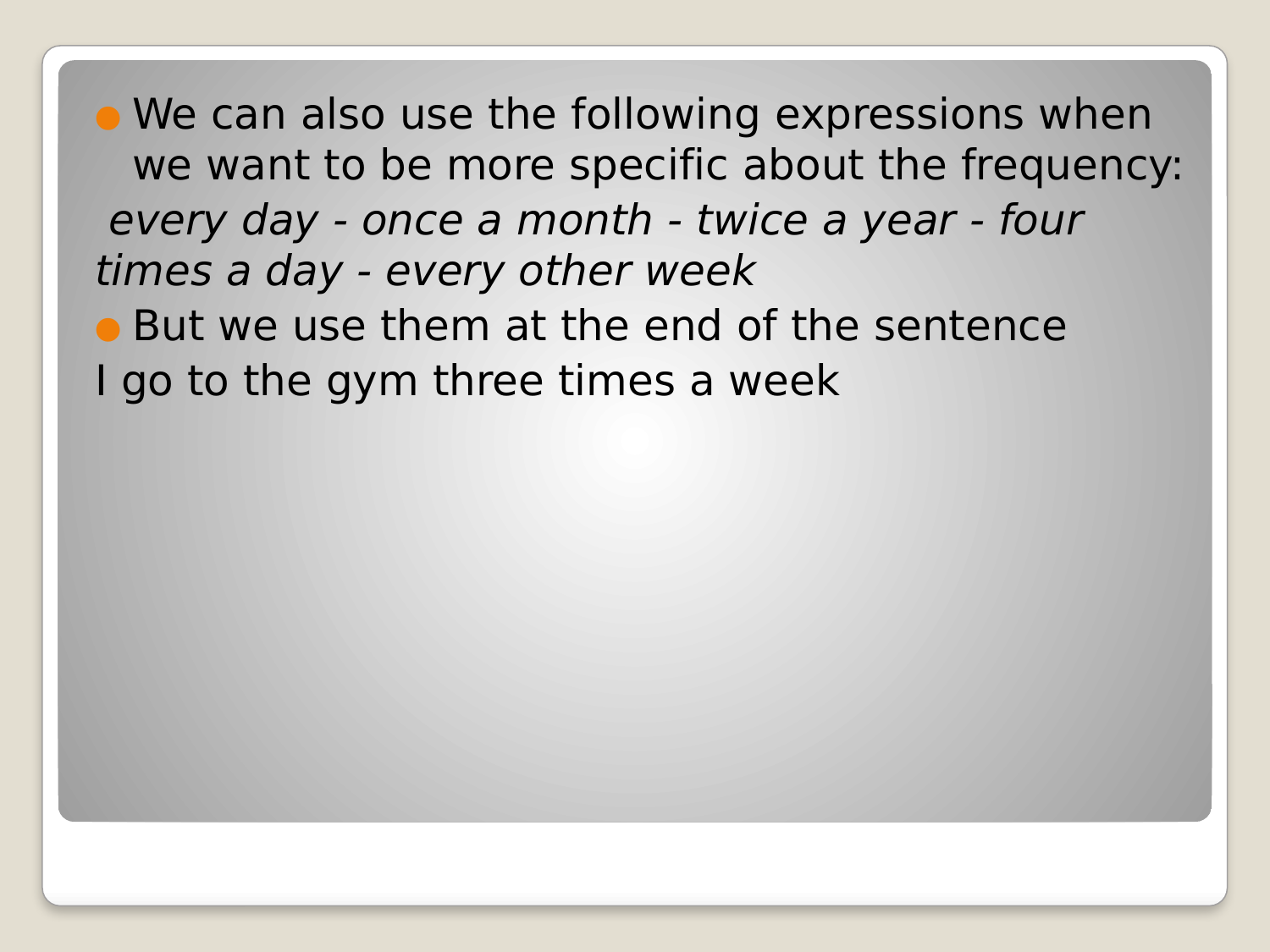

We can also use the following expressions when we want to be more specific about the frequency:
 every day - once a month - twice a year - four times a day - every other week
But we use them at the end of the sentence
I go to the gym three times a week
#